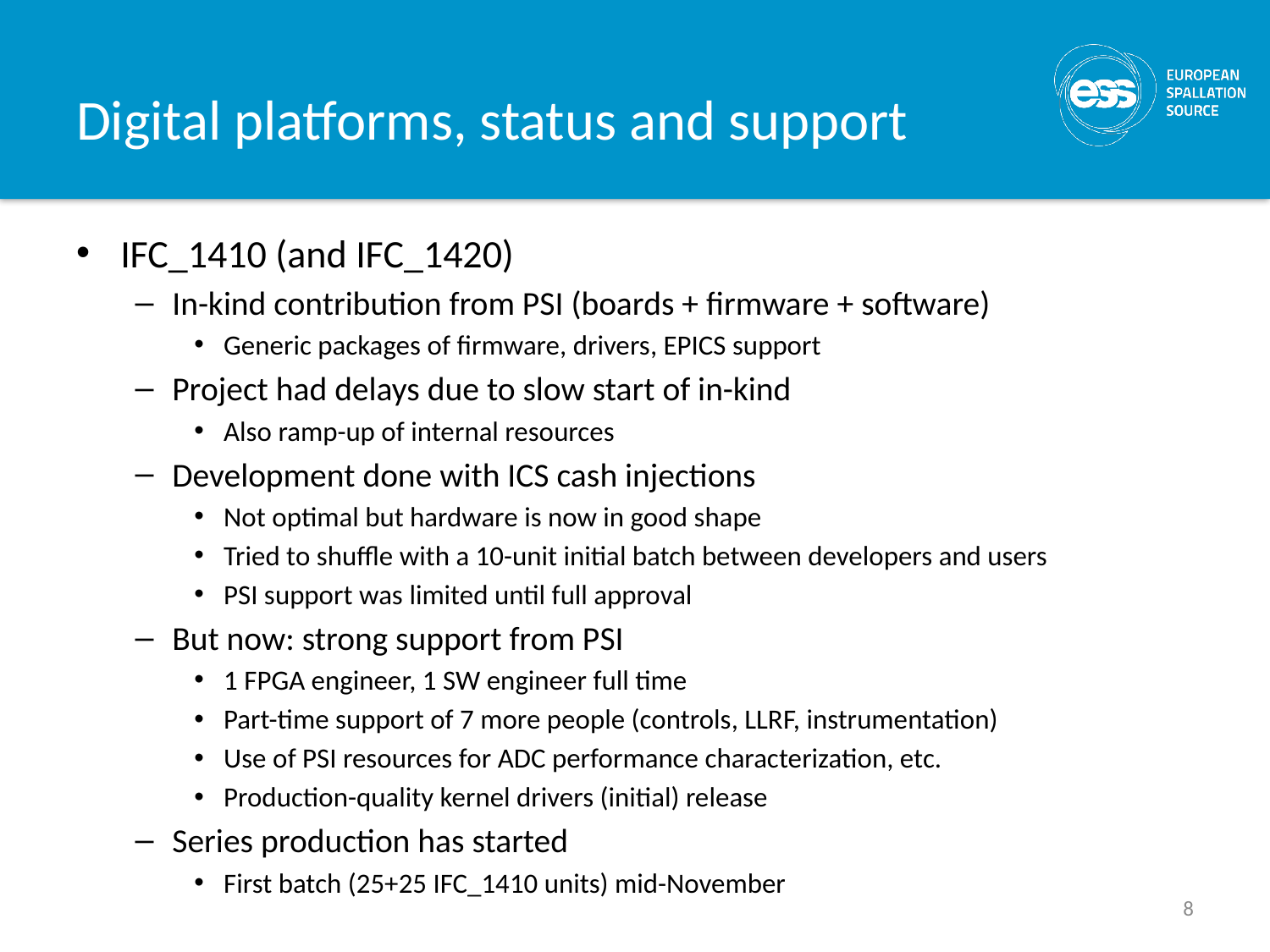

# Digital platforms, status and support
IFC_1410 (and IFC_1420)
In-kind contribution from PSI (boards + firmware + software)
Generic packages of firmware, drivers, EPICS support
Project had delays due to slow start of in-kind
Also ramp-up of internal resources
Development done with ICS cash injections
Not optimal but hardware is now in good shape
Tried to shuffle with a 10-unit initial batch between developers and users
PSI support was limited until full approval
But now: strong support from PSI
1 FPGA engineer, 1 SW engineer full time
Part-time support of 7 more people (controls, LLRF, instrumentation)
Use of PSI resources for ADC performance characterization, etc.
Production-quality kernel drivers (initial) release
Series production has started
First batch (25+25 IFC_1410 units) mid-November
8